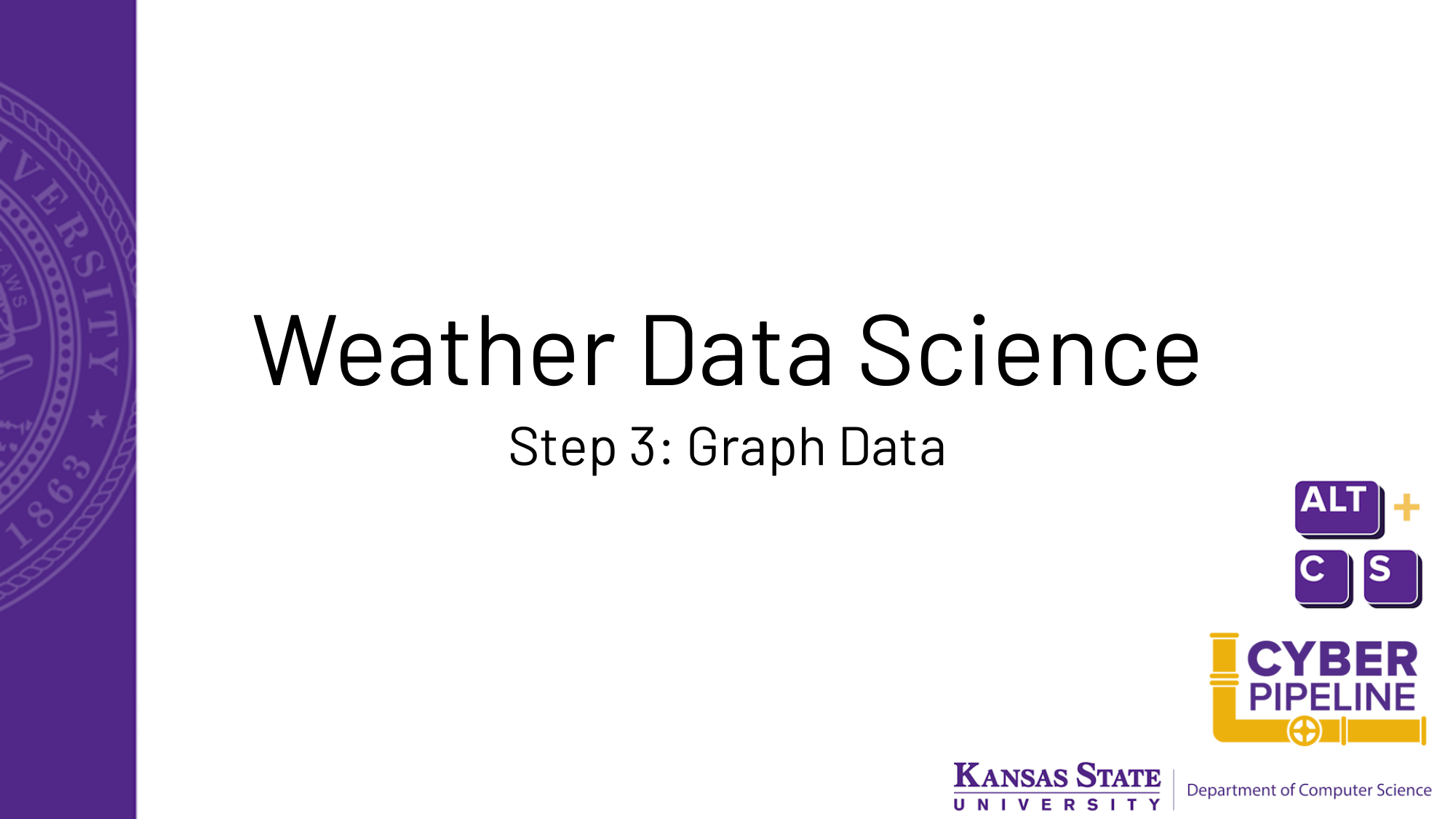

# Weather Data Science
Step 3: Graph Data